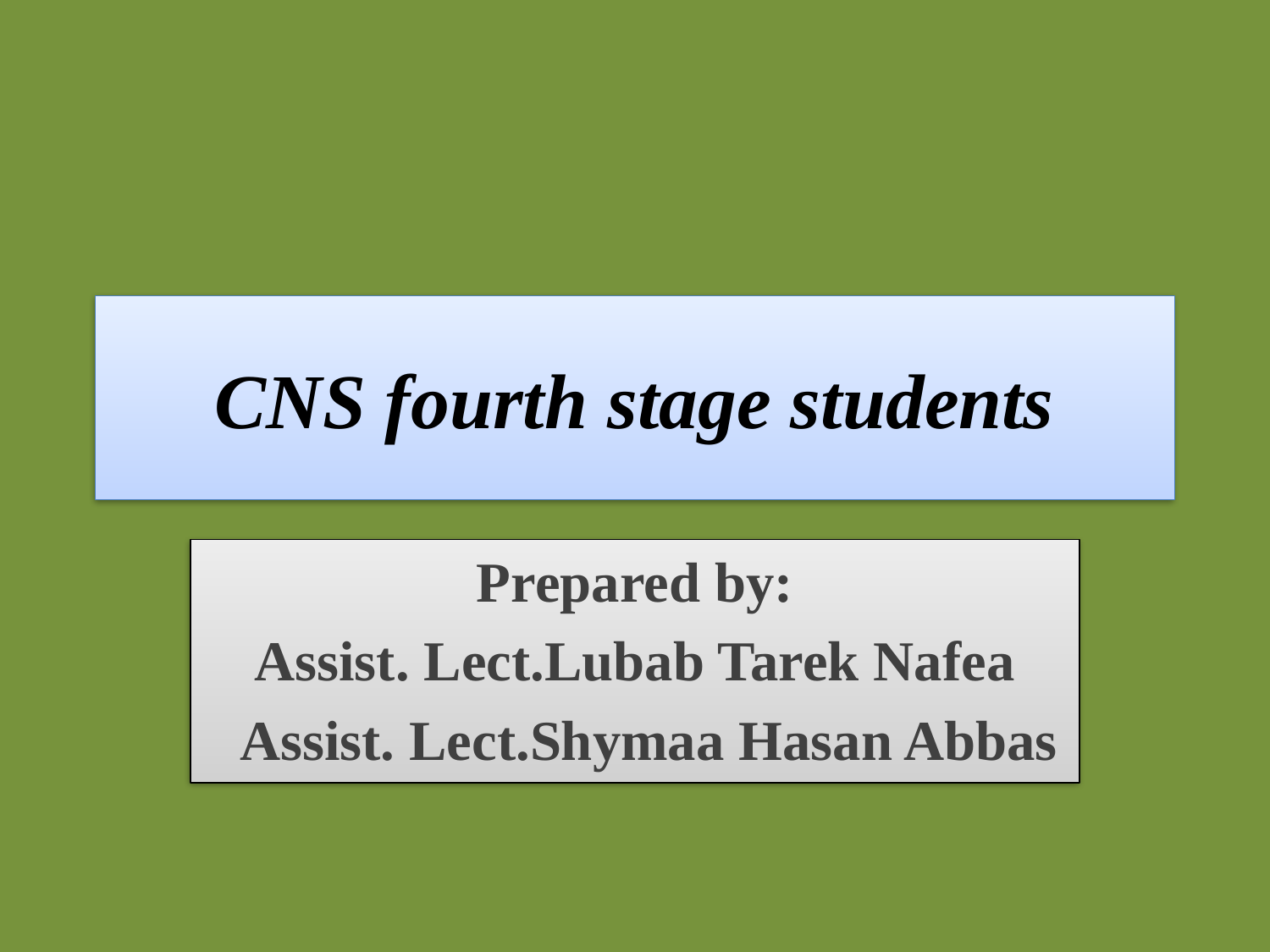

# CNS fourth stage students
Prepared by:
Assist. Lect.Lubab Tarek Nafea
  Assist. Lect.Shymaa Hasan Abbas